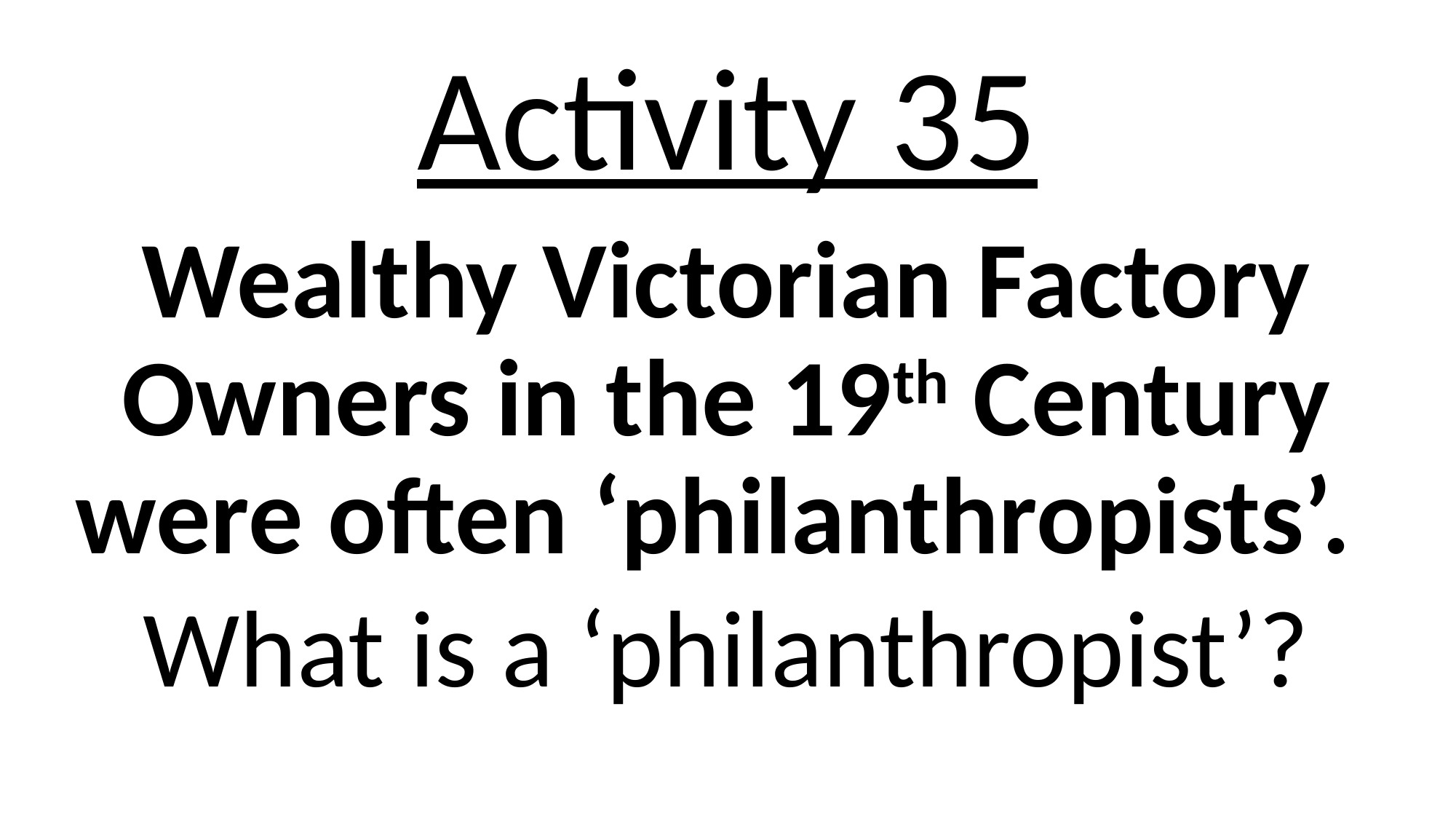

# Activity 35
Wealthy Victorian Factory Owners in the 19th Century were often ‘philanthropists’.
What is a ‘philanthropist’?